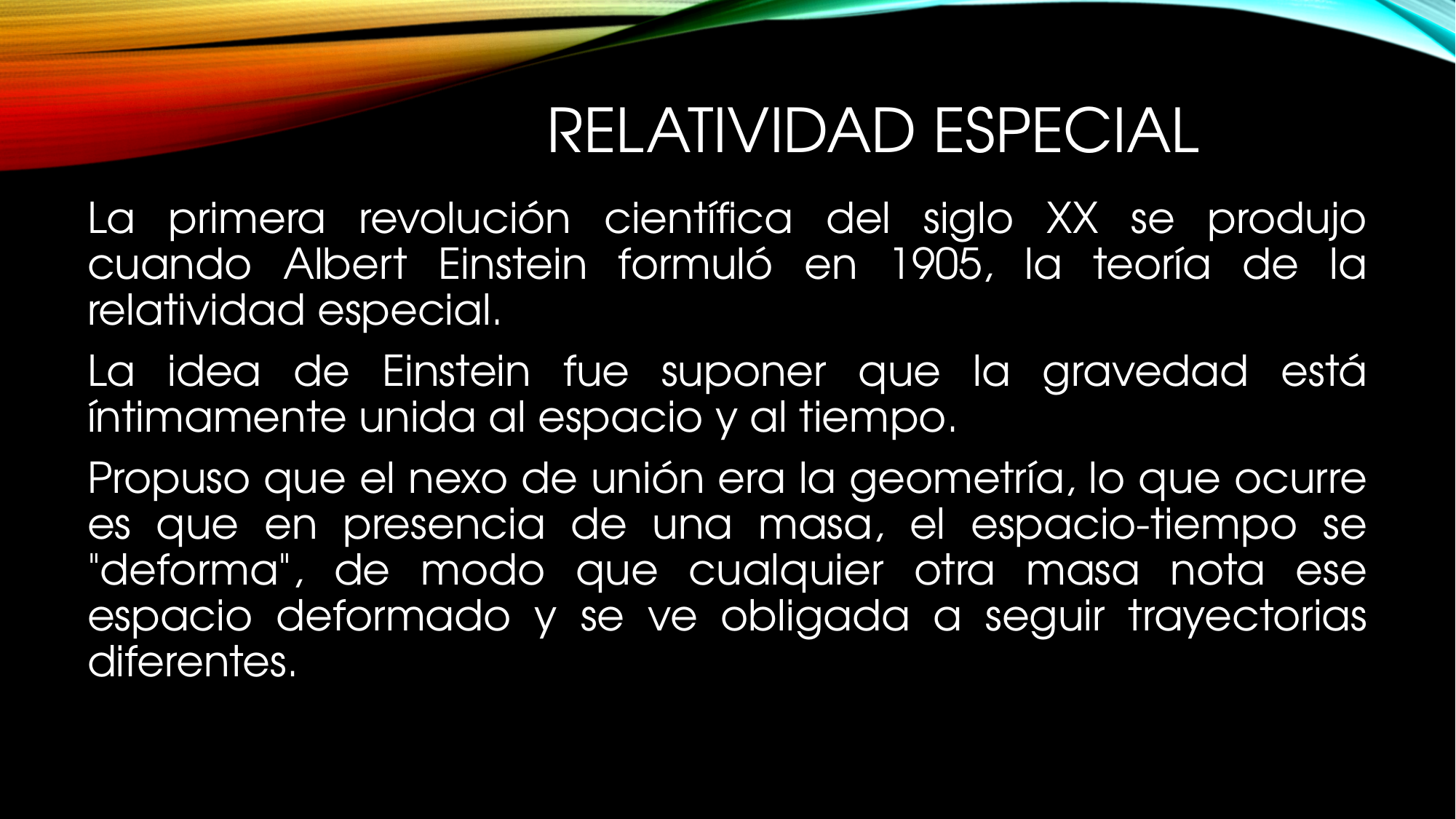

# RELATIVIDAD ESPECIAL
La primera revolución científica del siglo XX se produjo cuando Albert Einstein formuló en 1905, la teoría de la relatividad especial.
La idea de Einstein fue suponer que la gravedad está íntimamente unida al espacio y al tiempo.
Propuso que el nexo de unión era la geometría, lo que ocurre es que en presencia de una masa, el espacio-tiempo se "deforma", de modo que cualquier otra masa nota ese espacio deformado y se ve obligada a seguir trayectorias diferentes.